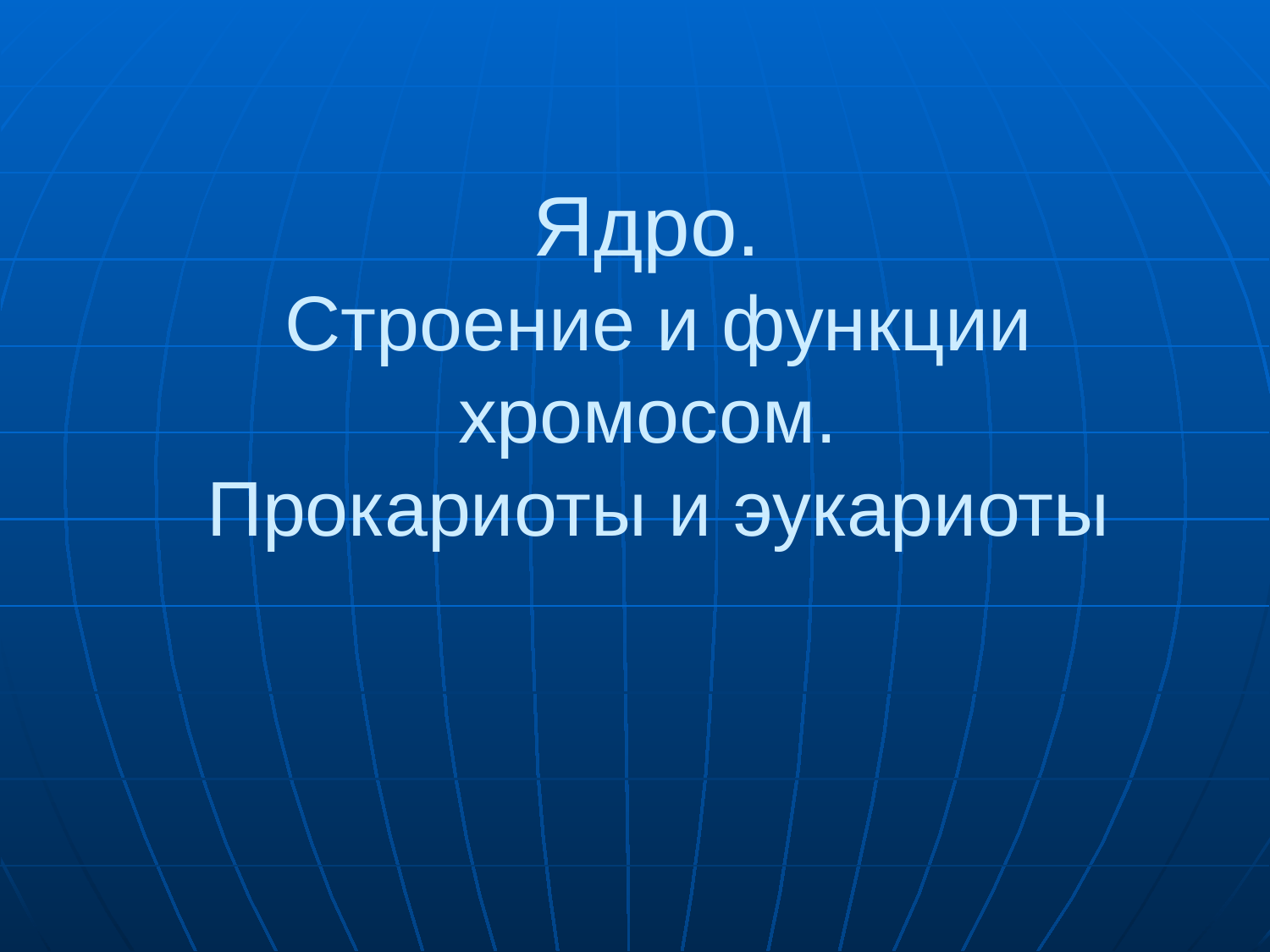

# Ядро. Строение и функции хромосом. Прокариоты и эукариоты